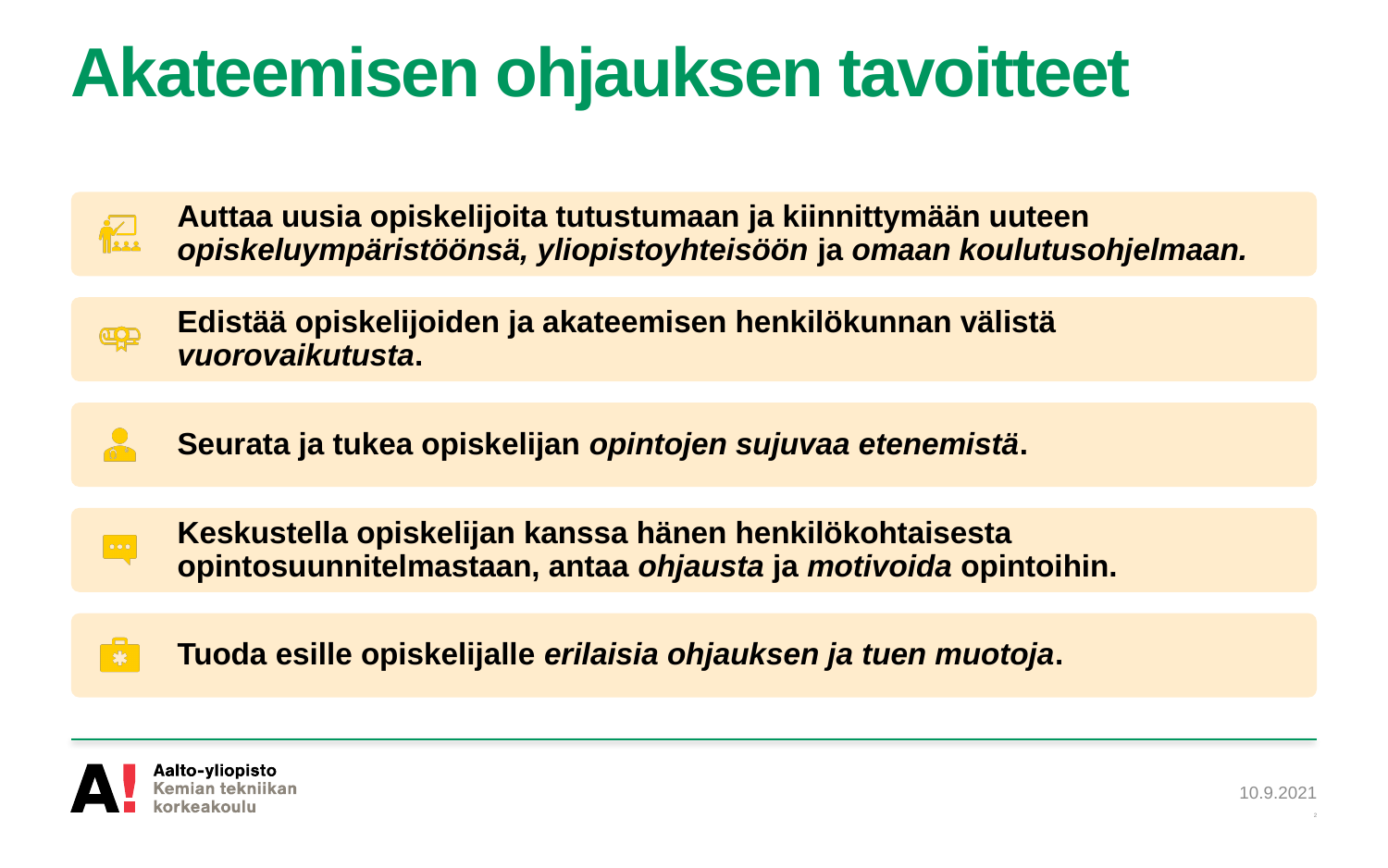

# Akateemisen ohjauksen tavoitteet
Auttaa uusia opiskelijoita tutustumaan ja kiinnittymään uuteen opiskeluympäristöönsä, yliopistoyhteisöön ja omaan koulutusohjelmaan.
Edistää opiskelijoiden ja akateemisen henkilökunnan välistä vuorovaikutusta.
Seurata ja tukea opiskelijan opintojen sujuvaa etenemistä.
Keskustella opiskelijan kanssa hänen henkilökohtaisesta opintosuunnitelmastaan, antaa ohjausta ja motivoida opintoihin.
Tuoda esille opiskelijalle erilaisia ohjauksen ja tuen muotoja.
10.9.2021
2